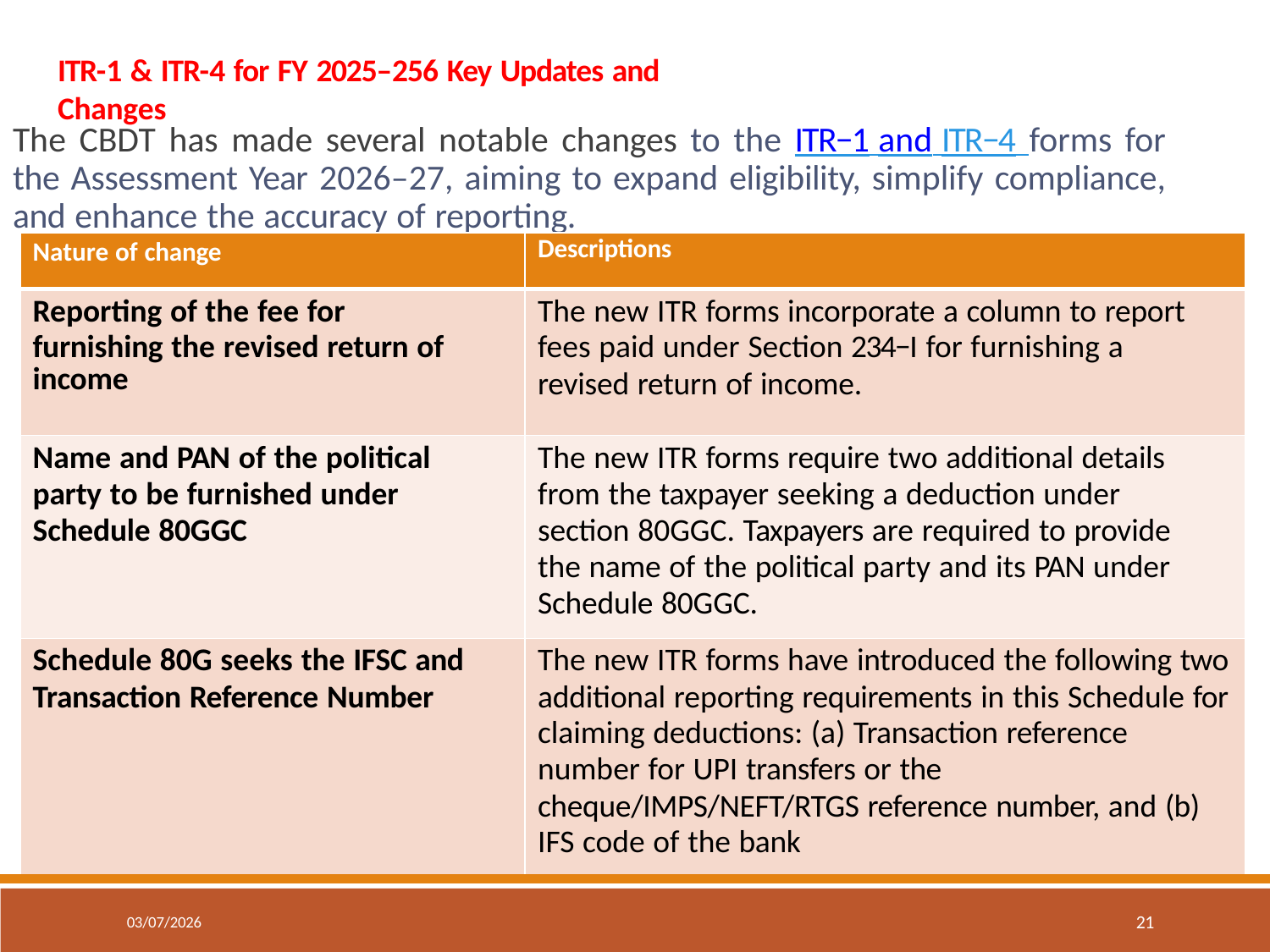

# ITR-1 & ITR-4 for FY 2025–256 Key Updates and Changes
The CBDT has made several notable changes to the ITR−1 and ITR−4 forms for the Assessment Year 2026–27, aiming to expand eligibility, simplify compliance, and enhance the accuracy of reporting.
|  | Nature of change | Descriptions |  |
| --- | --- | --- | --- |
|  | Reporting of the fee for furnishing the revised return of income | The new ITR forms incorporate a column to report fees paid under Section 234−I for furnishing a revised return of income. |  |
|  | Name and PAN of the political party to be furnished under Schedule 80GGC | The new ITR forms require two additional details from the taxpayer seeking a deduction under section 80GGC. Taxpayers are required to provide the name of the political party and its PAN under Schedule 80GGC. |  |
|  | Schedule 80G seeks the IFSC and Transaction Reference Number | The new ITR forms have introduced the following two additional reporting requirements in this Schedule for claiming deductions: (a) Transaction reference number for UPI transfers or the cheque/IMPS/NEFT/RTGS reference number, and (b) IFS code of the bank |  |

21
03/07/2026